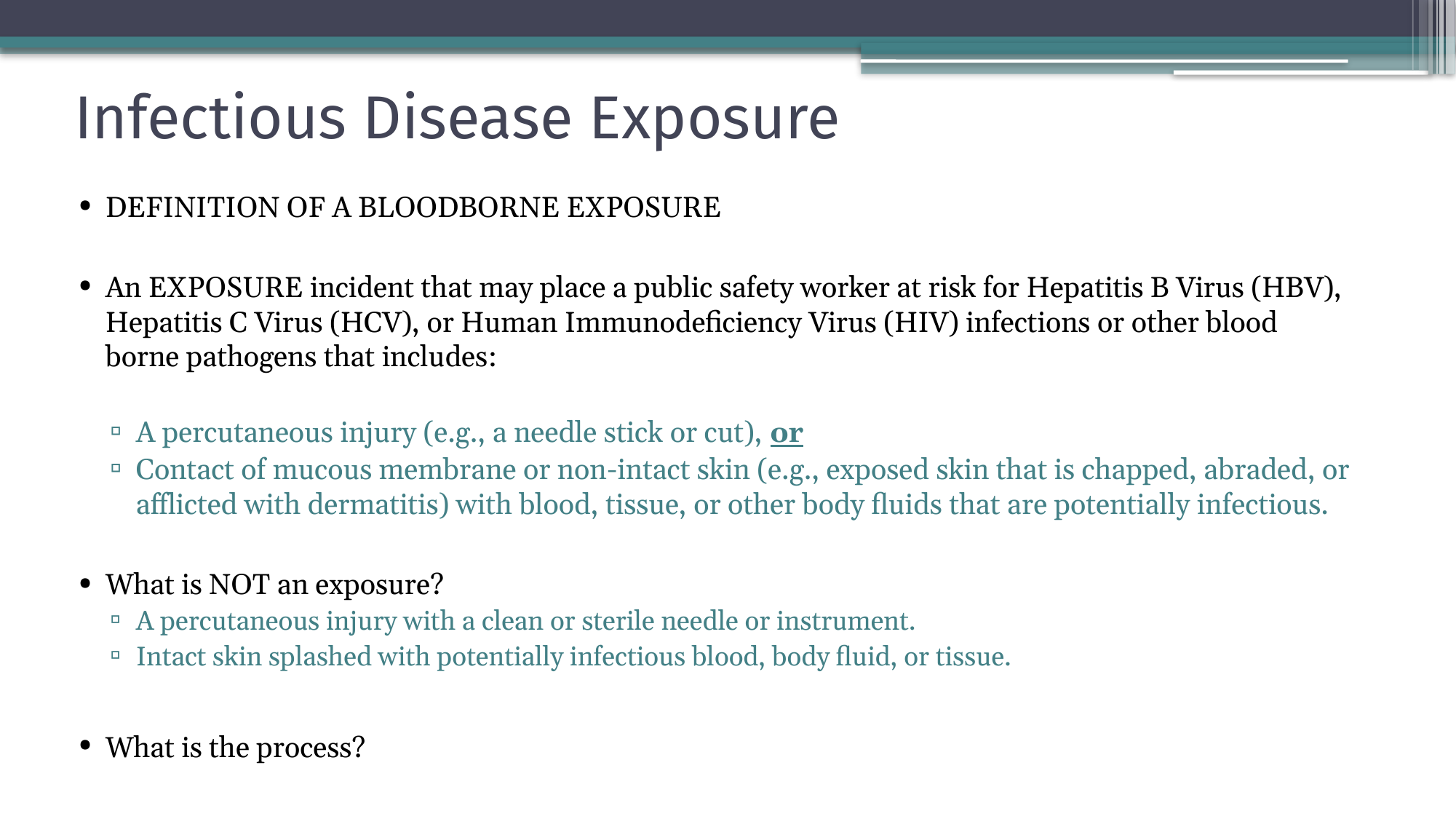

# Infectious Disease Exposure
DEFINITION OF A BLOODBORNE EXPOSURE

An EXPOSURE incident that may place a public safety worker at risk for Hepatitis B Virus (HBV), Hepatitis C Virus (HCV), or Human Immunodeficiency Virus (HIV) infections or other blood borne pathogens that includes:

A percutaneous injury (e.g., a needle stick or cut), or
Contact of mucous membrane or non-intact skin (e.g., exposed skin that is chapped, abraded, or afflicted with dermatitis) with blood, tissue, or other body fluids that are potentially infectious.

What is NOT an exposure?
A percutaneous injury with a clean or sterile needle or instrument.
Intact skin splashed with potentially infectious blood, body fluid, or tissue.

What is the process?